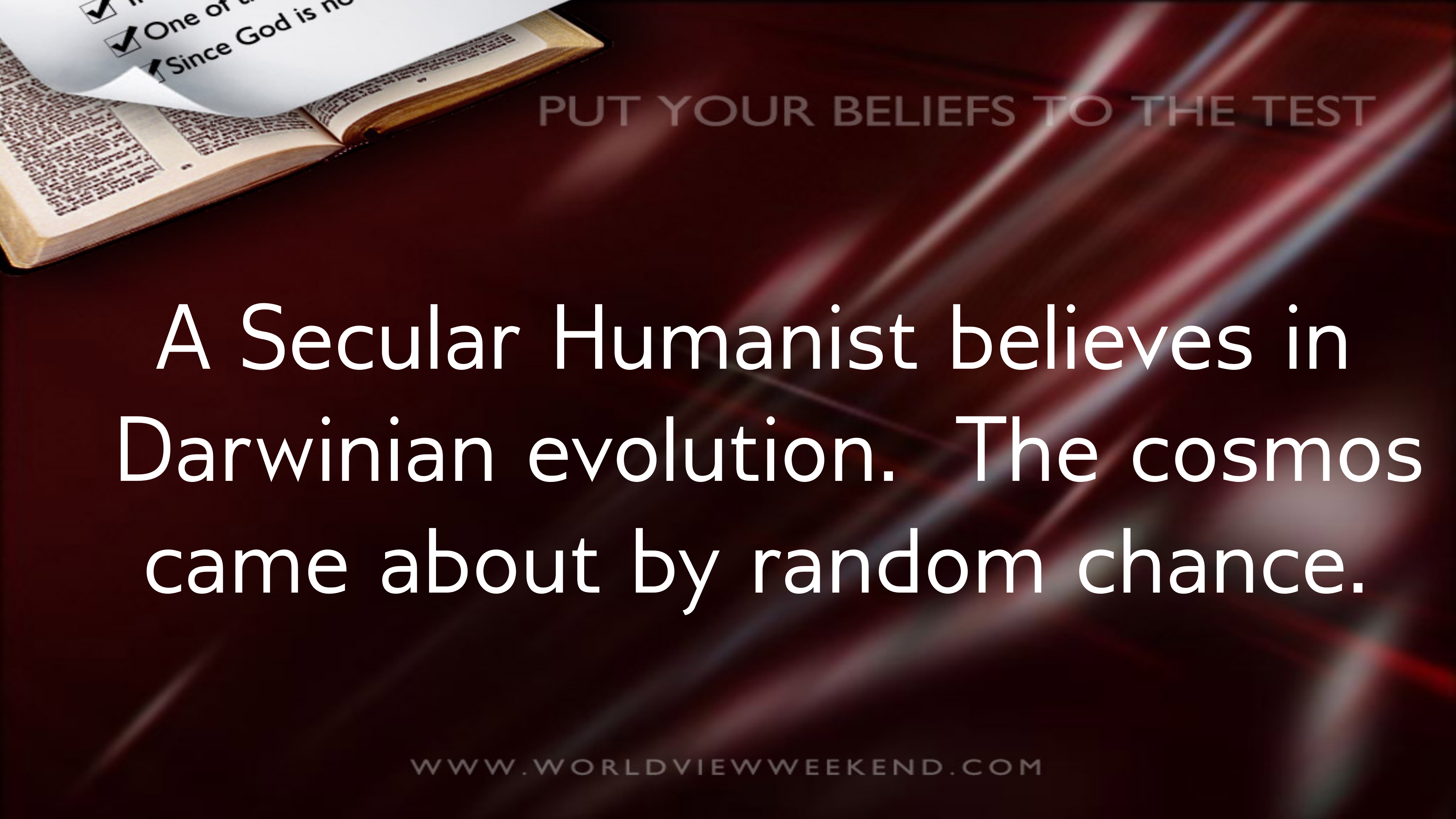

A Secular Humanist believes in Darwinian evolution.  The cosmos came about by random chance.